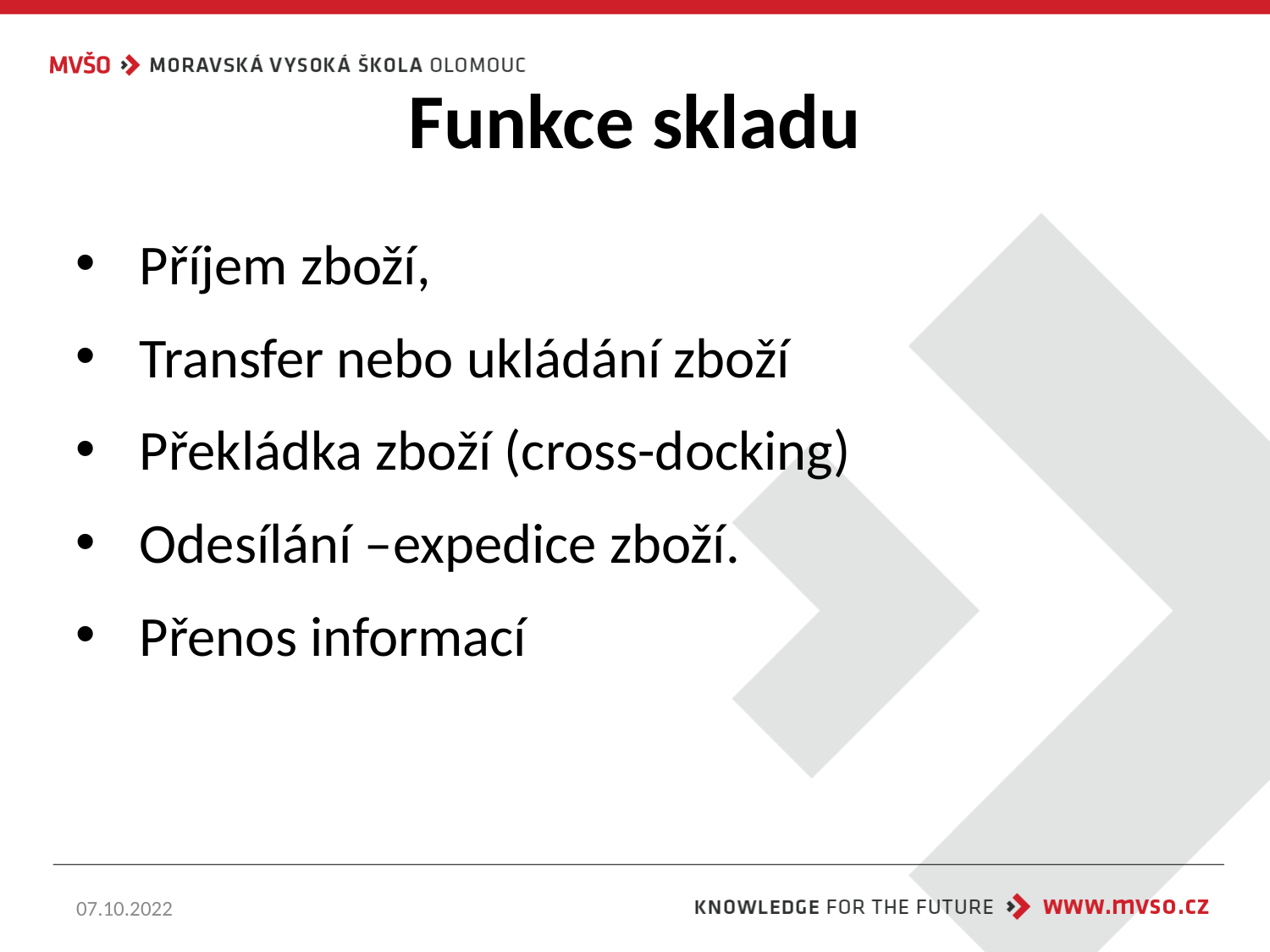

# Funkce skladu
Příjem zboží,
Transfer nebo ukládání zboží
Překládka zboží (cross-docking)
Odesílání –expedice zboží.
Přenos informací
07.10.2022